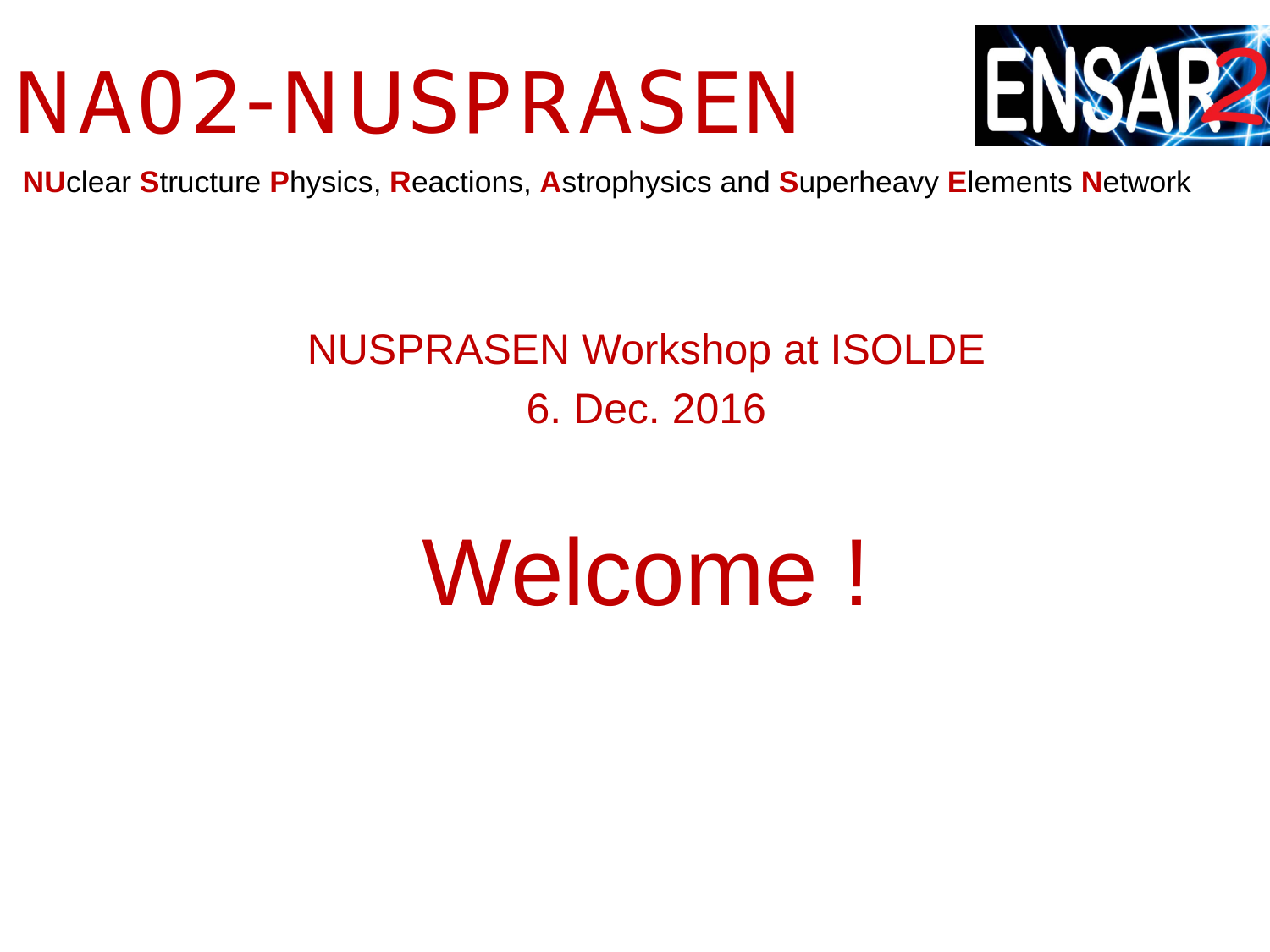

# NA02-NUSPRASEN
NUclear Structure Physics, Reactions, Astrophysics and Superheavy Elements Network
NUSPRASEN Workshop at ISOLDE
6. Dec. 2016

Welcome !